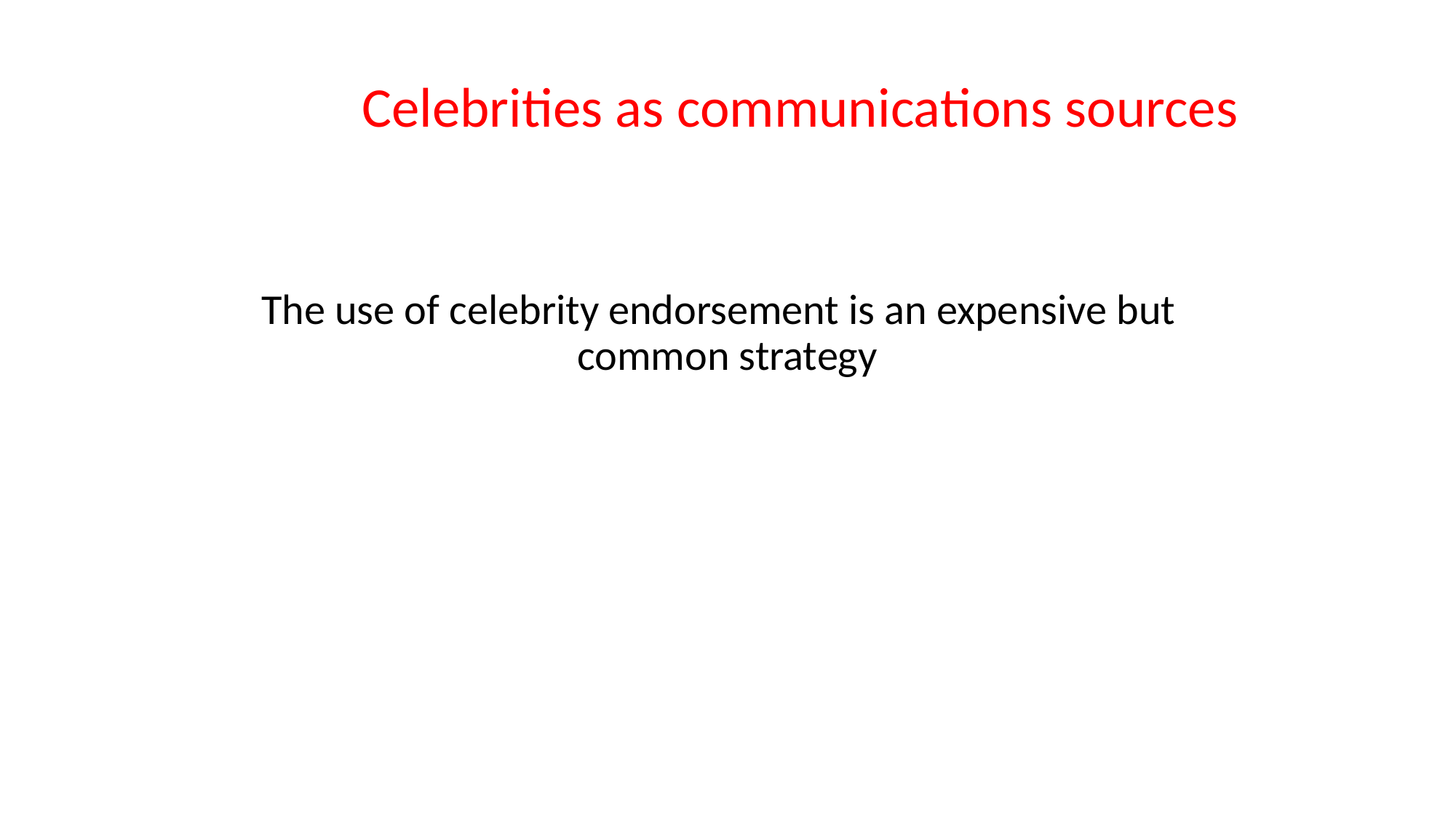

# Celebrities as communications sources
The use of celebrity endorsement is an expensive but common strategy